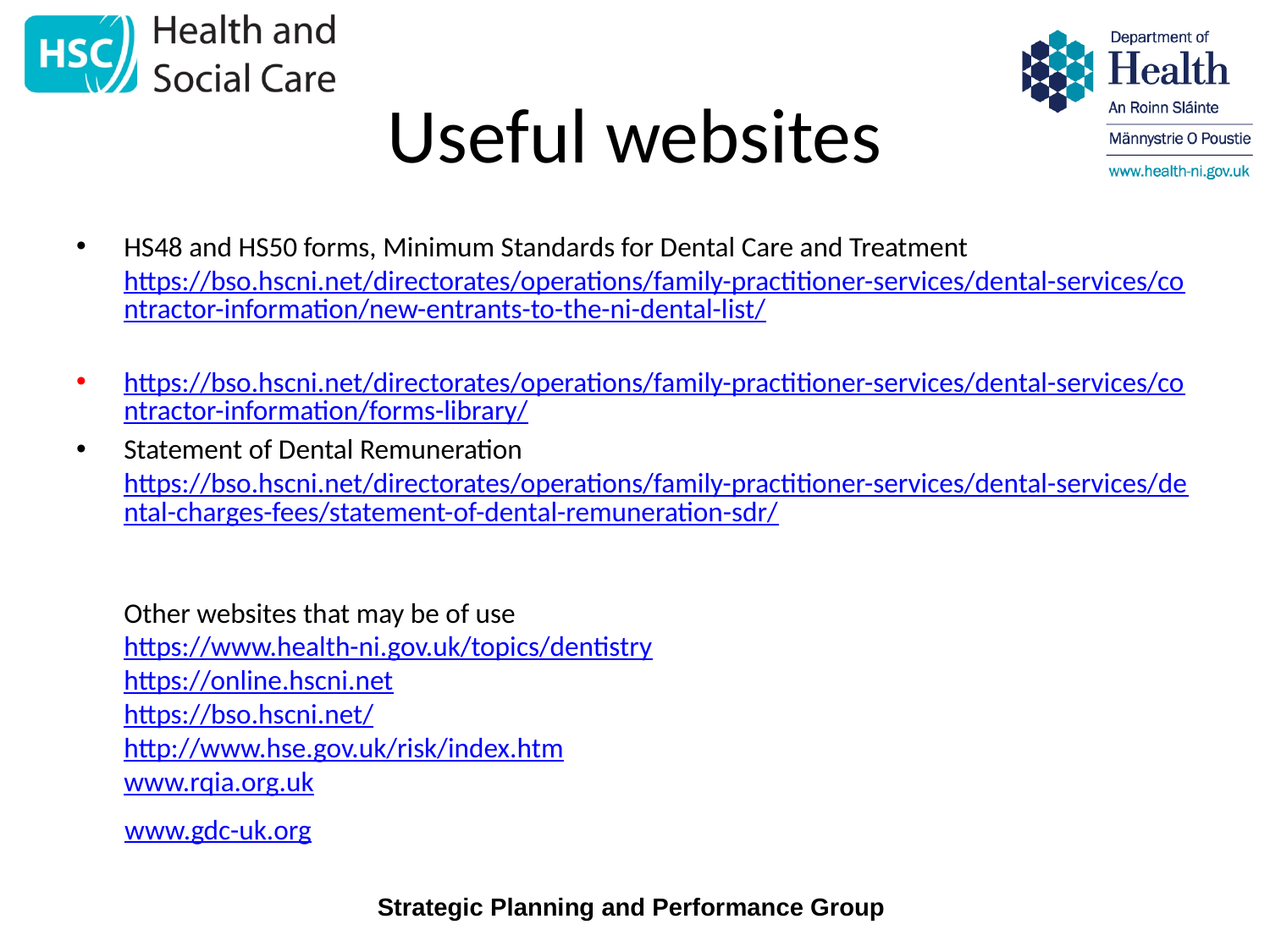

# Useful websites
HS48 and HS50 forms, Minimum Standards for Dental Care and Treatment
https://bso.hscni.net/directorates/operations/family-practitioner-services/dental-services/contractor-information/new-entrants-to-the-ni-dental-list/
https://bso.hscni.net/directorates/operations/family-practitioner-services/dental-services/contractor-information/forms-library/
Statement of Dental Remuneration
https://bso.hscni.net/directorates/operations/family-practitioner-services/dental-services/dental-charges-fees/statement-of-dental-remuneration-sdr/
Other websites that may be of use
https://www.health-ni.gov.uk/topics/dentistry
https://online.hscni.net
https://bso.hscni.net/
http://www.hse.gov.uk/risk/index.htm
www.rqia.org.uk
      www.gdc-uk.org